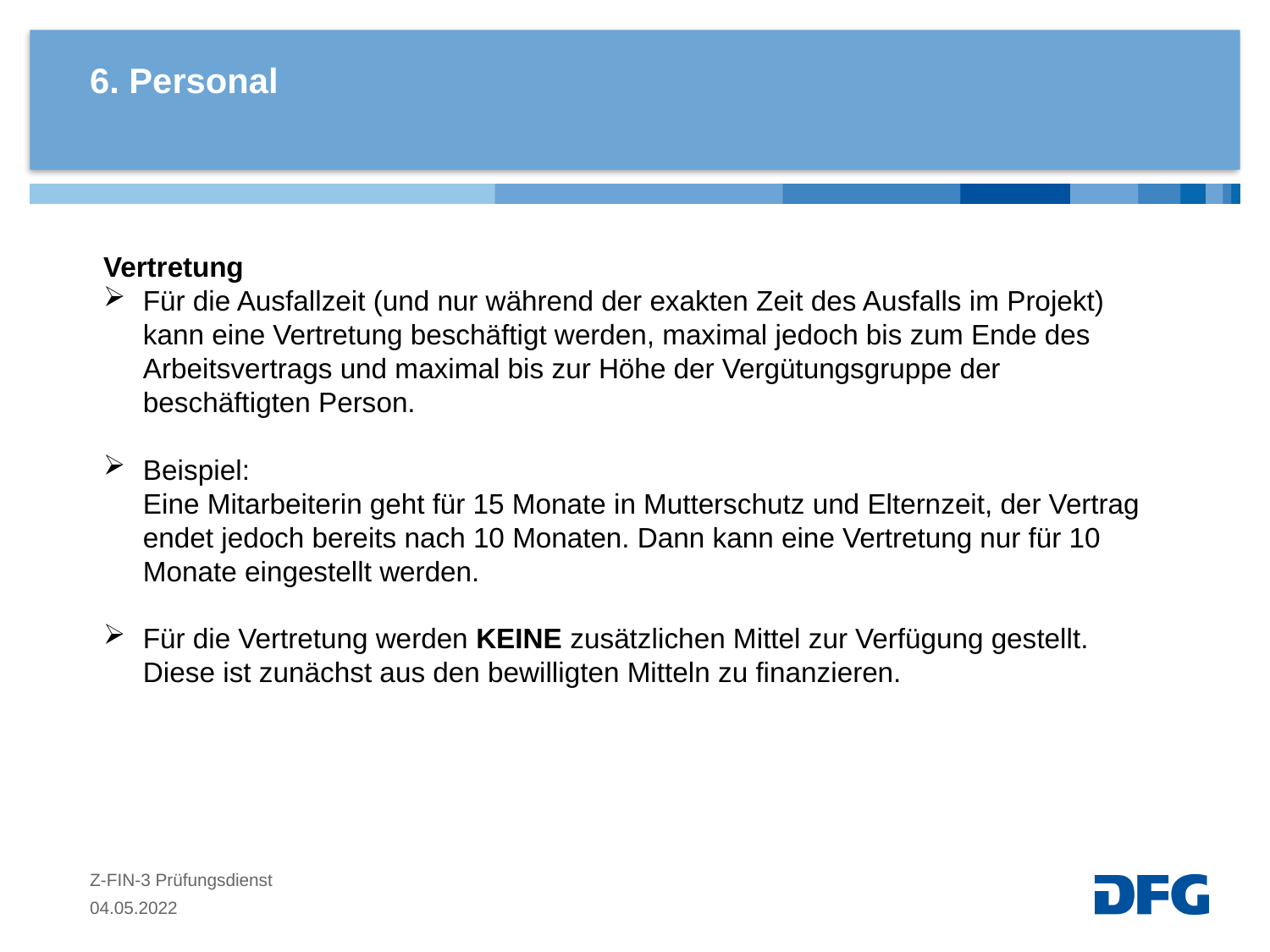

# 6. Personal
Vertretung
Für die Ausfallzeit (und nur während der exakten Zeit des Ausfalls im Projekt) kann eine Vertretung beschäftigt werden, maximal jedoch bis zum Ende des Arbeitsvertrags und maximal bis zur Höhe der Vergütungsgruppe der beschäftigten Person.

Beispiel:
Eine Mitarbeiterin geht für 15 Monate in Mutterschutz und Elternzeit, der Vertrag endet jedoch bereits nach 10 Monaten. Dann kann eine Vertretung nur für 10 Monate eingestellt werden.

Für die Vertretung werden KEINE zusätzlichen Mittel zur Verfügung gestellt. Diese ist zunächst aus den bewilligten Mitteln zu finanzieren.
Z-FIN-3 Prüfungsdienst
04.05.2022